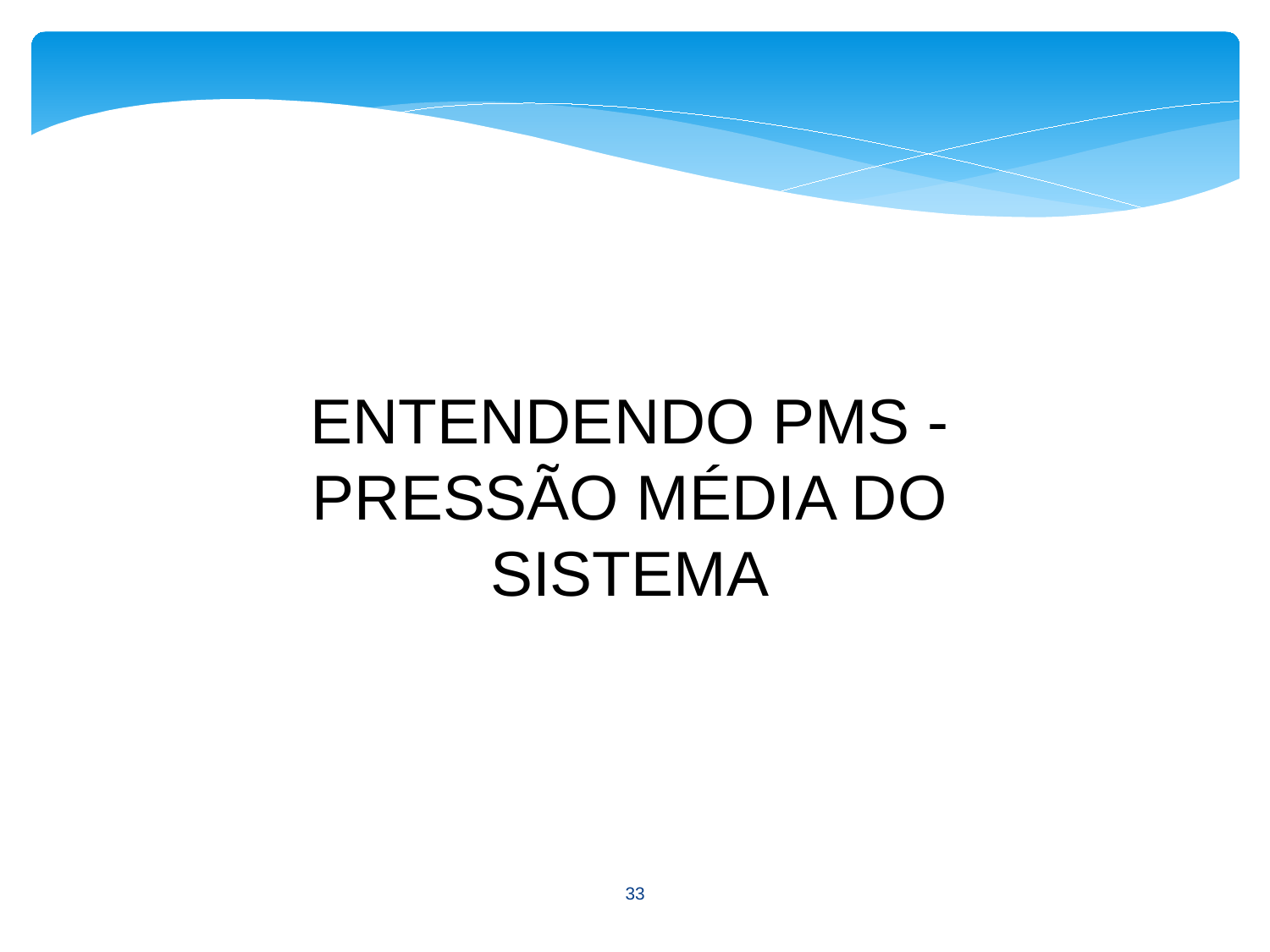

ENTENDENDO PMS - PRESSÃO MÉDIA DO SISTEMA
33